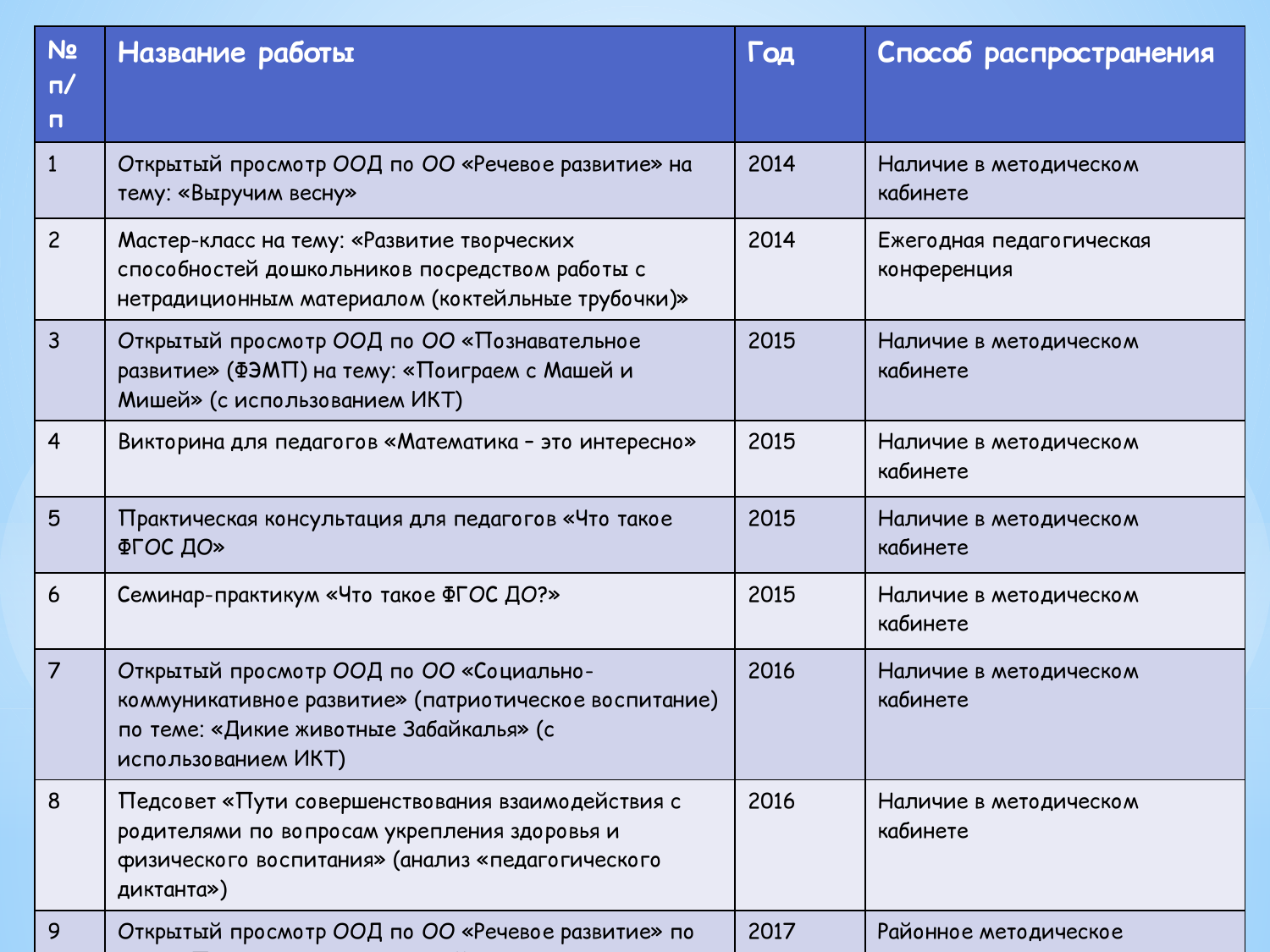

| № п/п | Название работы | Год | Способ распространения |
| --- | --- | --- | --- |
| 1 | Открытый просмотр ООД по ОО «Речевое развитие» на тему: «Выручим весну» | 2014 | Наличие в методическом кабинете |
| 2 | Мастер-класс на тему: «Развитие творческих способностей дошкольников посредством работы с нетрадиционным материалом (коктейльные трубочки)» | 2014 | Ежегодная педагогическая конференция |
| 3 | Открытый просмотр ООД по ОО «Познавательное развитие» (ФЭМП) на тему: «Поиграем с Машей и Мишей» (с использованием ИКТ) | 2015 | Наличие в методическом кабинете |
| 4 | Викторина для педагогов «Математика – это интересно» | 2015 | Наличие в методическом кабинете |
| 5 | Практическая консультация для педагогов «Что такое ФГОС ДО» | 2015 | Наличие в методическом кабинете |
| 6 | Семинар-практикум «Что такое ФГОС ДО?» | 2015 | Наличие в методическом кабинете |
| 7 | Открытый просмотр ООД по ОО «Социально-коммуникативное развитие» (патриотическое воспитание) по теме: «Дикие животные Забайкалья» (с использованием ИКТ) | 2016 | Наличие в методическом кабинете |
| 8 | Педсовет «Пути совершенствования взаимодействия с родителями по вопросам укрепления здоровья и физического воспитания» (анализ «педагогического диктанта») | 2016 | Наличие в методическом кабинете |
| 9 | Открытый просмотр ООД по ОО «Речевое развитие» по теме: «Путешествие в волшебный мир театра» | 2017 | Районное методическое объединение |